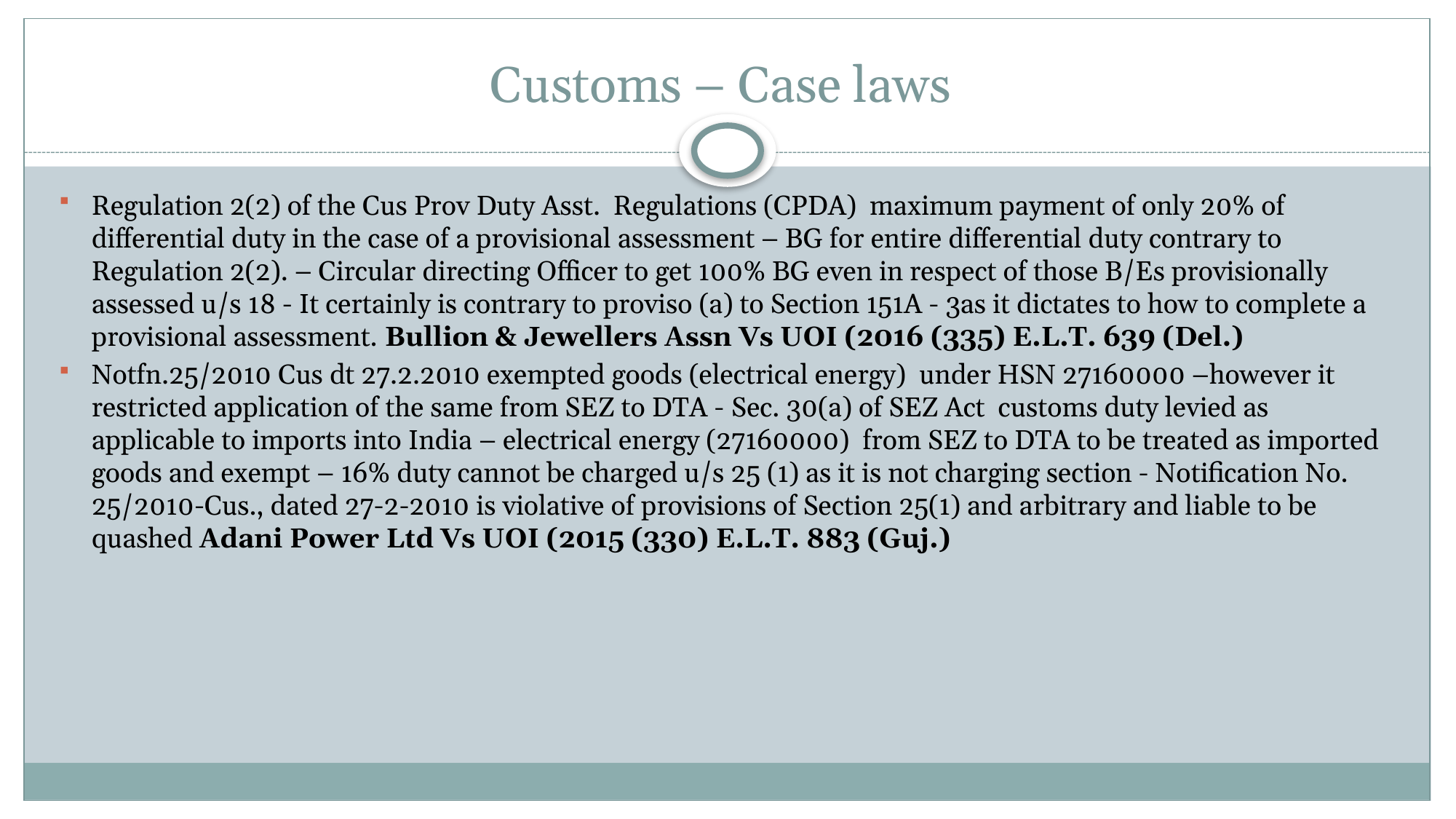

# Customs – Case laws
Regulation 2(2) of the Cus Prov Duty Asst.  Regulations (CPDA)  maximum payment of only 20% of differential duty in the case of a provisional assessment – BG for entire differential duty contrary to Regulation 2(2). – Circular directing Officer to get 100% BG even in respect of those B/Es provisionally assessed u/s 18 - It certainly is contrary to proviso (a) to Section 151A - 3as it dictates to how to complete a provisional assessment. Bullion & Jewellers Assn Vs UOI (2016 (335) E.L.T. 639 (Del.)
Notfn.25/2010 Cus dt 27.2.2010 exempted goods (electrical energy)  under HSN 27160000 –however it restricted application of the same from SEZ to DTA - Sec. 30(a) of SEZ Act  customs duty levied as applicable to imports into India – electrical energy (27160000)  from SEZ to DTA to be treated as imported goods and exempt – 16% duty cannot be charged u/s 25 (1) as it is not charging section - Notification No. 25/2010-Cus., dated 27-2-2010 is violative of provisions of Section 25(1) and arbitrary and liable to be quashed Adani Power Ltd Vs UOI (2015 (330) E.L.T. 883 (Guj.)